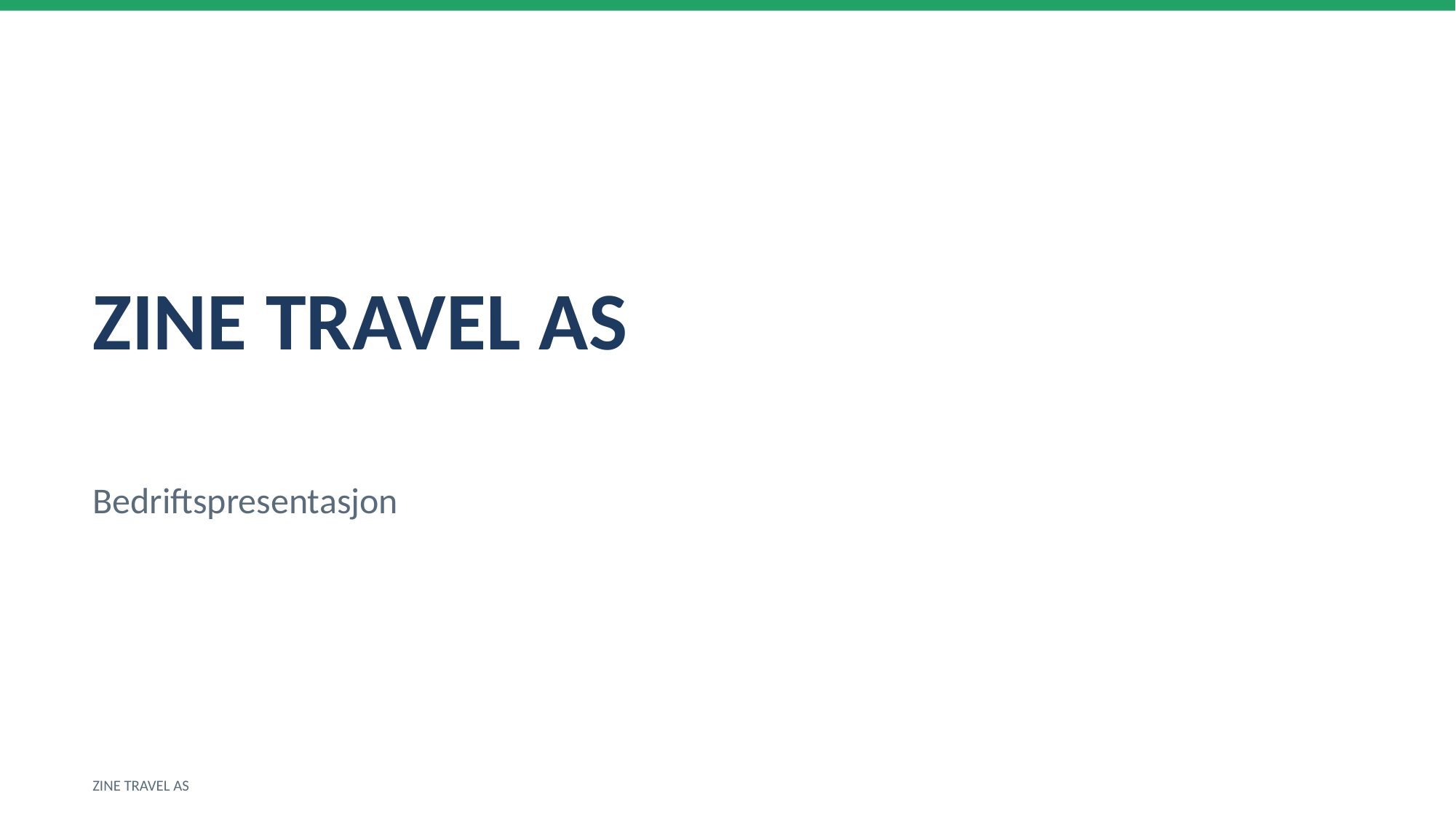

ZINE TRAVEL AS
Bedriftspresentasjon
ZINE TRAVEL AS